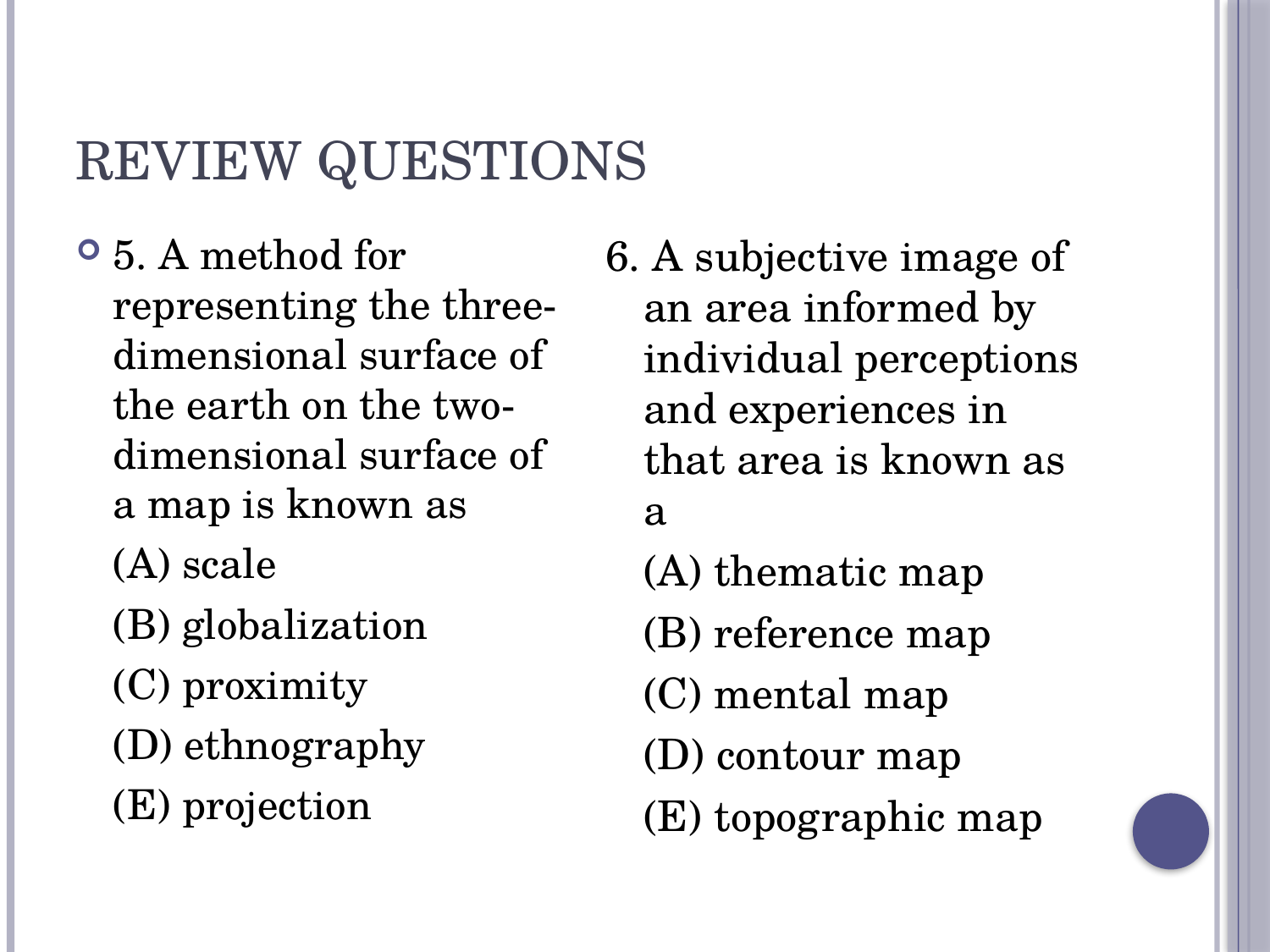

# Review Questions
5. A method for representing the three-dimensional surface of the earth on the two-dimensional surface of a map is known as
	(A) scale
	(B) globalization
	(C) proximity
	(D) ethnography
	(E) projection
6. A subjective image of an area informed by individual perceptions and experiences in that area is known as a
	(A) thematic map
	(B) reference map
	(C) mental map
	(D) contour map
	(E) topographic map